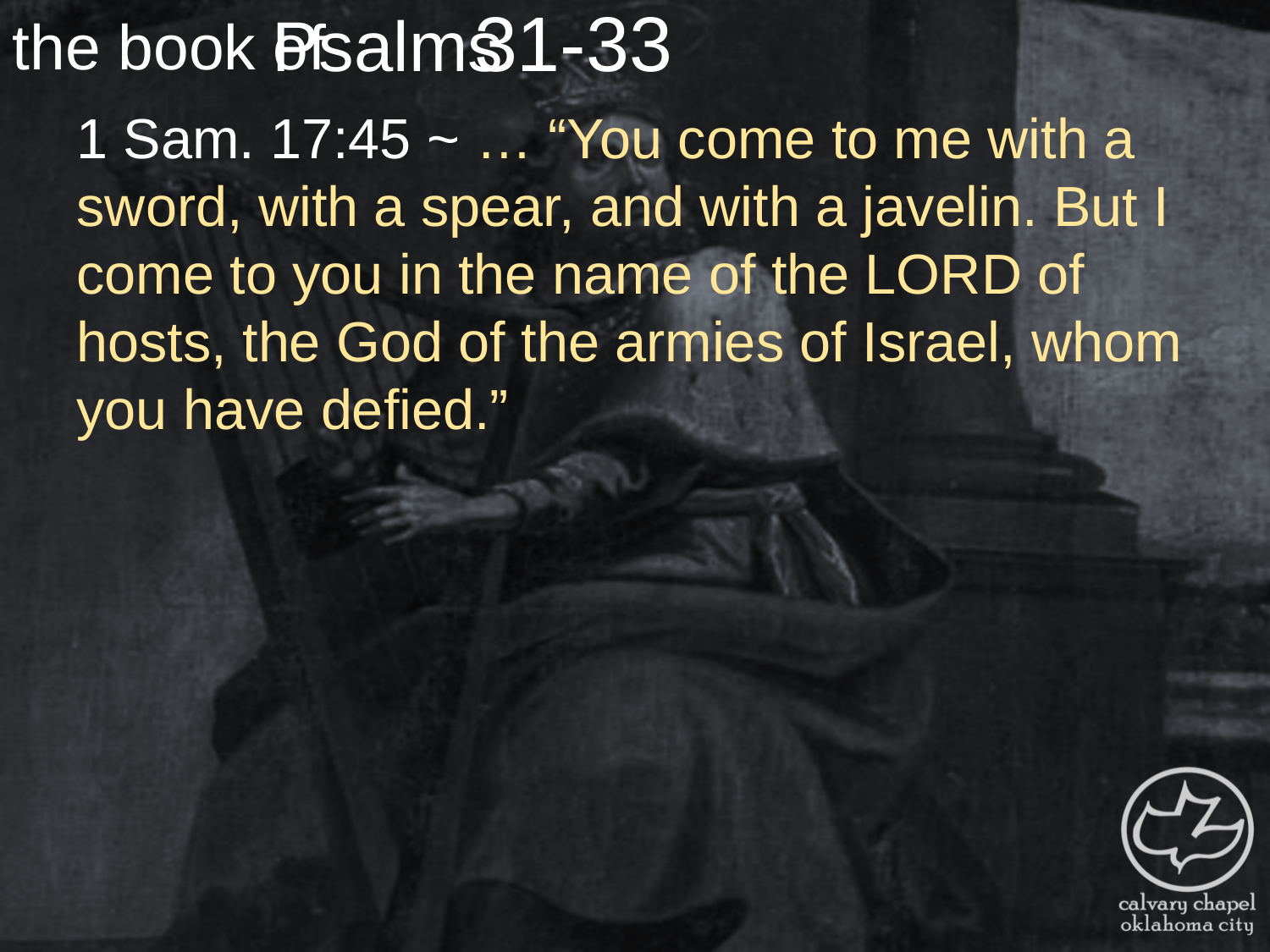

the book of
31-33
Psalms
1 Sam. 17:45 ~ … “You come to me with a sword, with a spear, and with a javelin. But I come to you in the name of the LORD of hosts, the God of the armies of Israel, whom you have defied.”